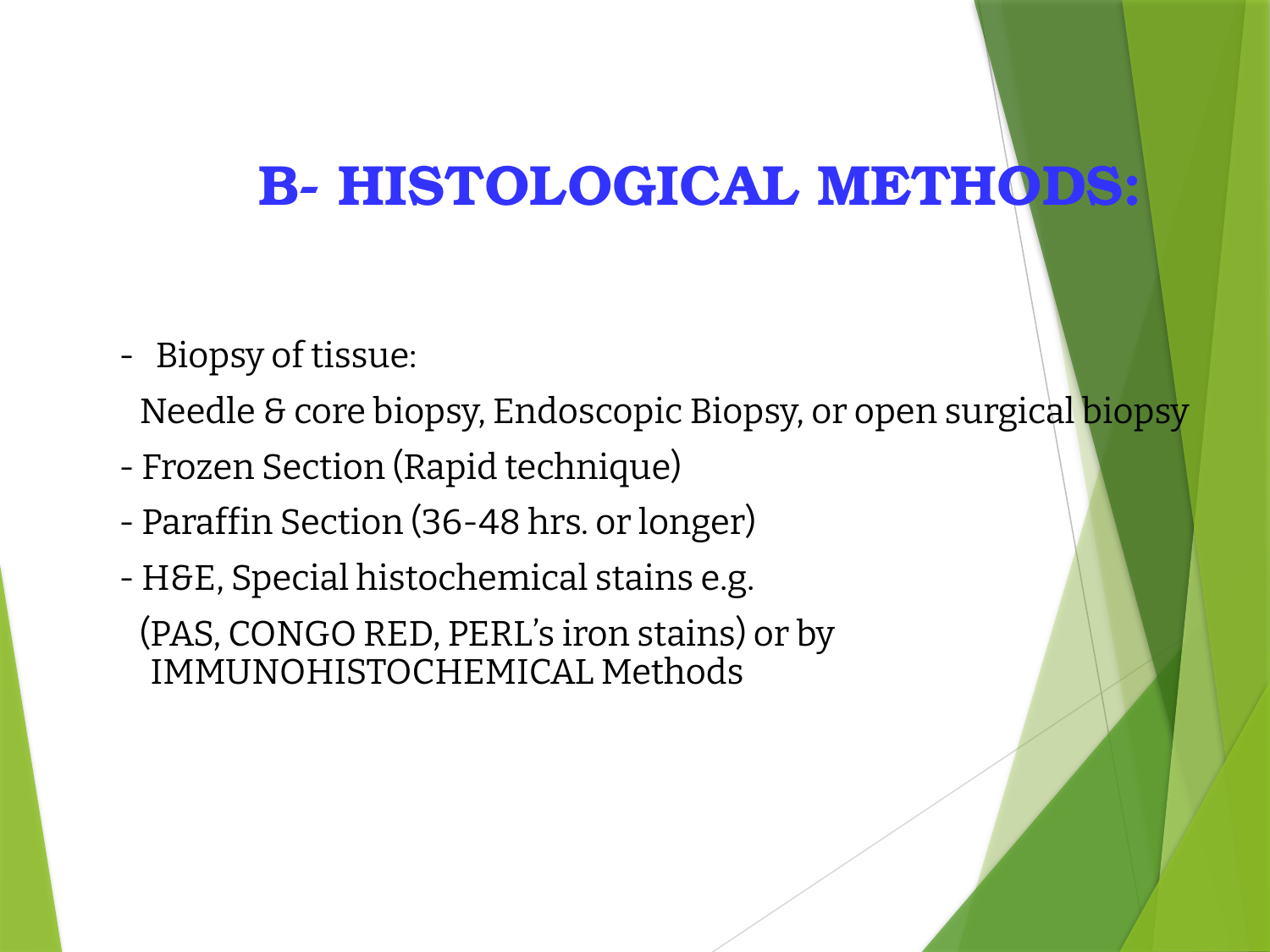

# B- HISTOLOGICAL METHODS:

-   Biopsy of tissue:
   Needle & core biopsy, Endoscopic Biopsy, or open surgical biopsy
- Frozen Section (Rapid technique)
- Paraffin Section (36-48 hrs. or longer)
- H&E, Special histochemical stains e.g.
   (PAS, CONGO RED, PERL’s iron stains) or by IMMUNOHISTOCHEMICAL Methods